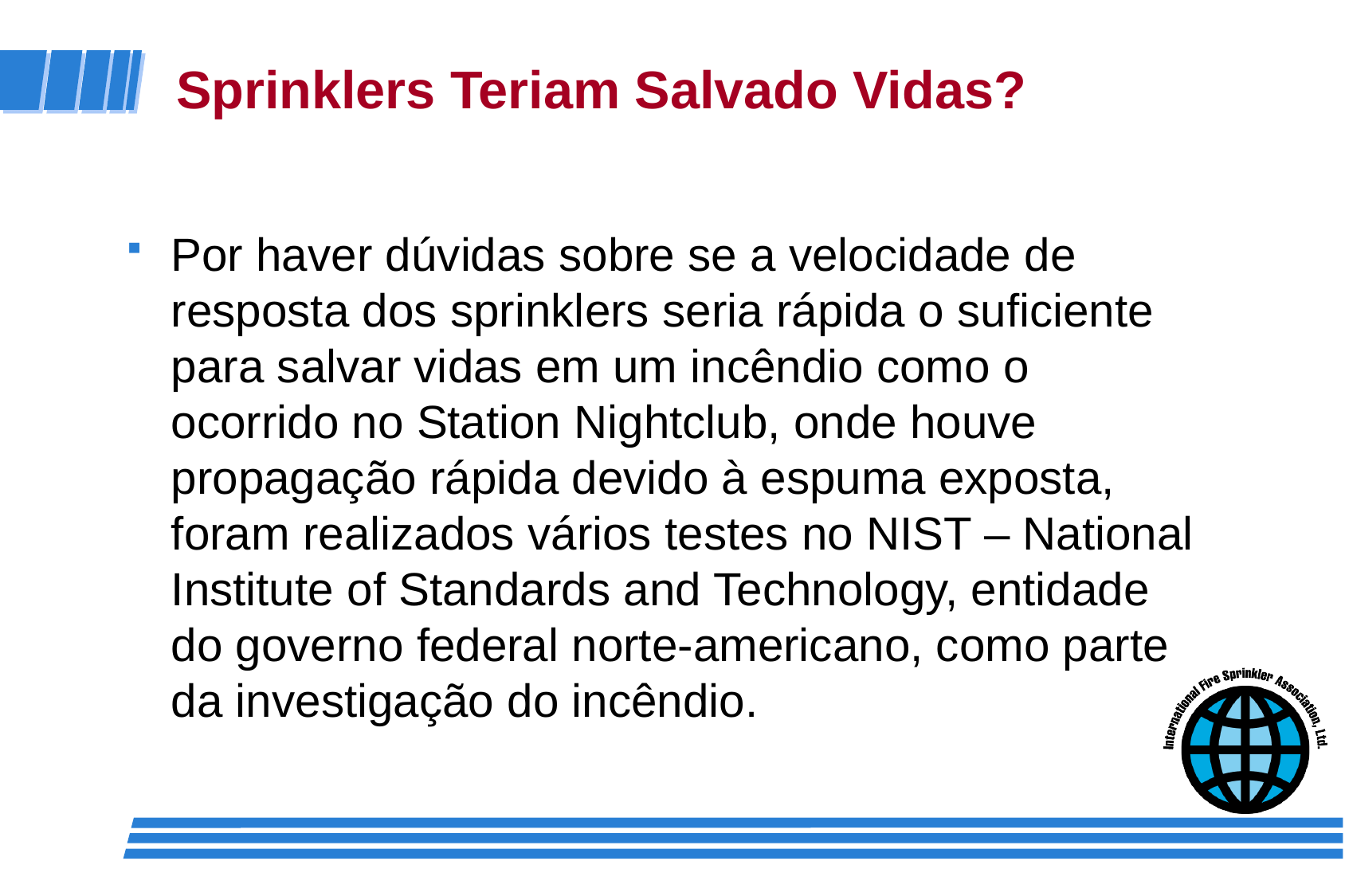

Sprinklers Teriam Salvado Vidas?
Por haver dúvidas sobre se a velocidade de resposta dos sprinklers seria rápida o suficiente para salvar vidas em um incêndio como o ocorrido no Station Nightclub, onde houve propagação rápida devido à espuma exposta, foram realizados vários testes no NIST – National Institute of Standards and Technology, entidade do governo federal norte-americano, como parte da investigação do incêndio.